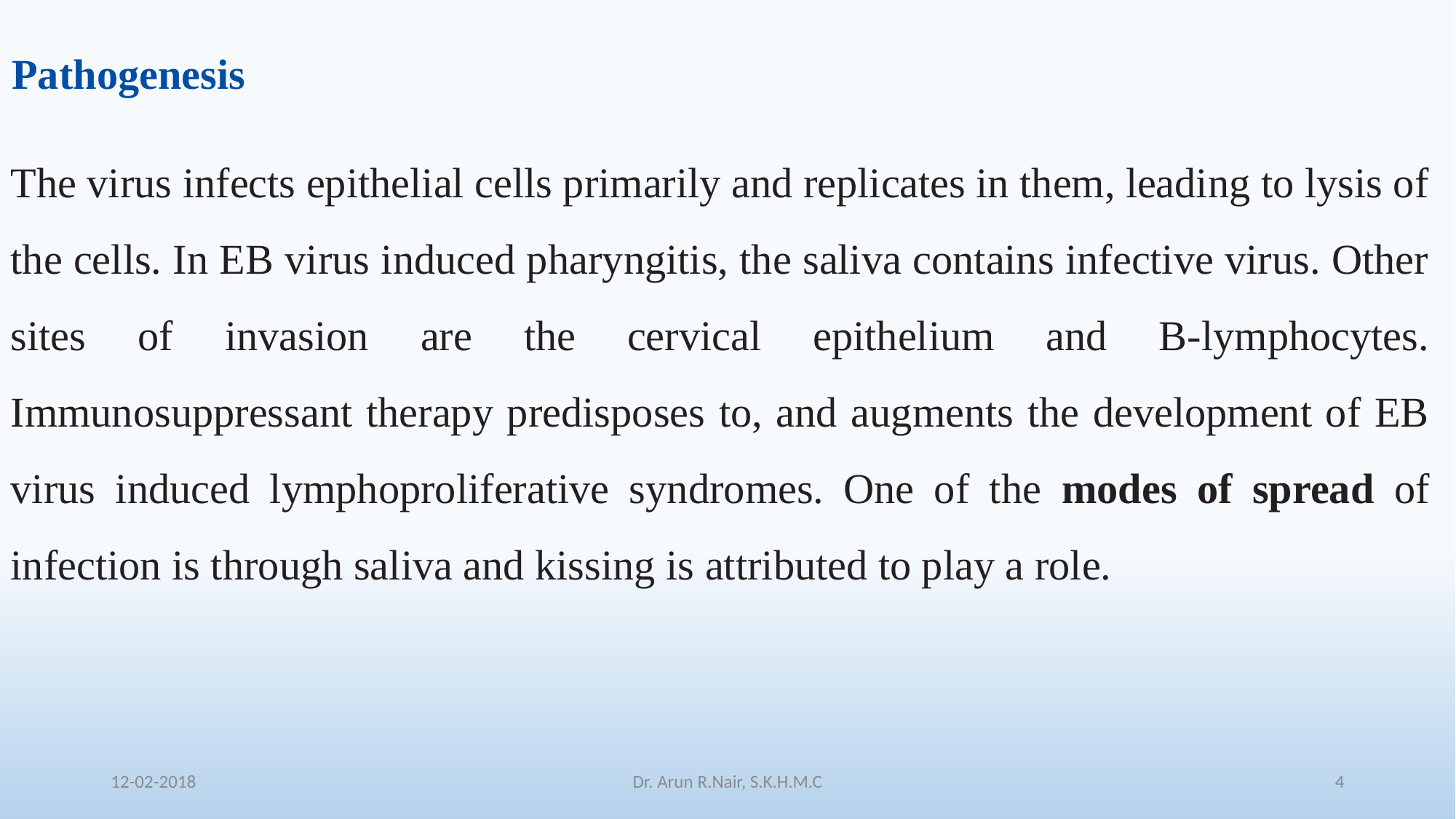

Pathogenesis
The virus infects epithelial cells primarily and replicates in them, leading to lysis of the cells. In EB virus induced pharyngitis, the saliva contains infective virus. Other sites of invasion are the cervical epithelium and B-lymphocytes. Immunosuppressant therapy predisposes to, and augments the development of EB virus induced lymphoproliferative syndromes. One of the modes of spread of infection is through saliva and kissing is attributed to play a role.
12-02-2018
Dr. Arun R.Nair, S.K.H.M.C
4